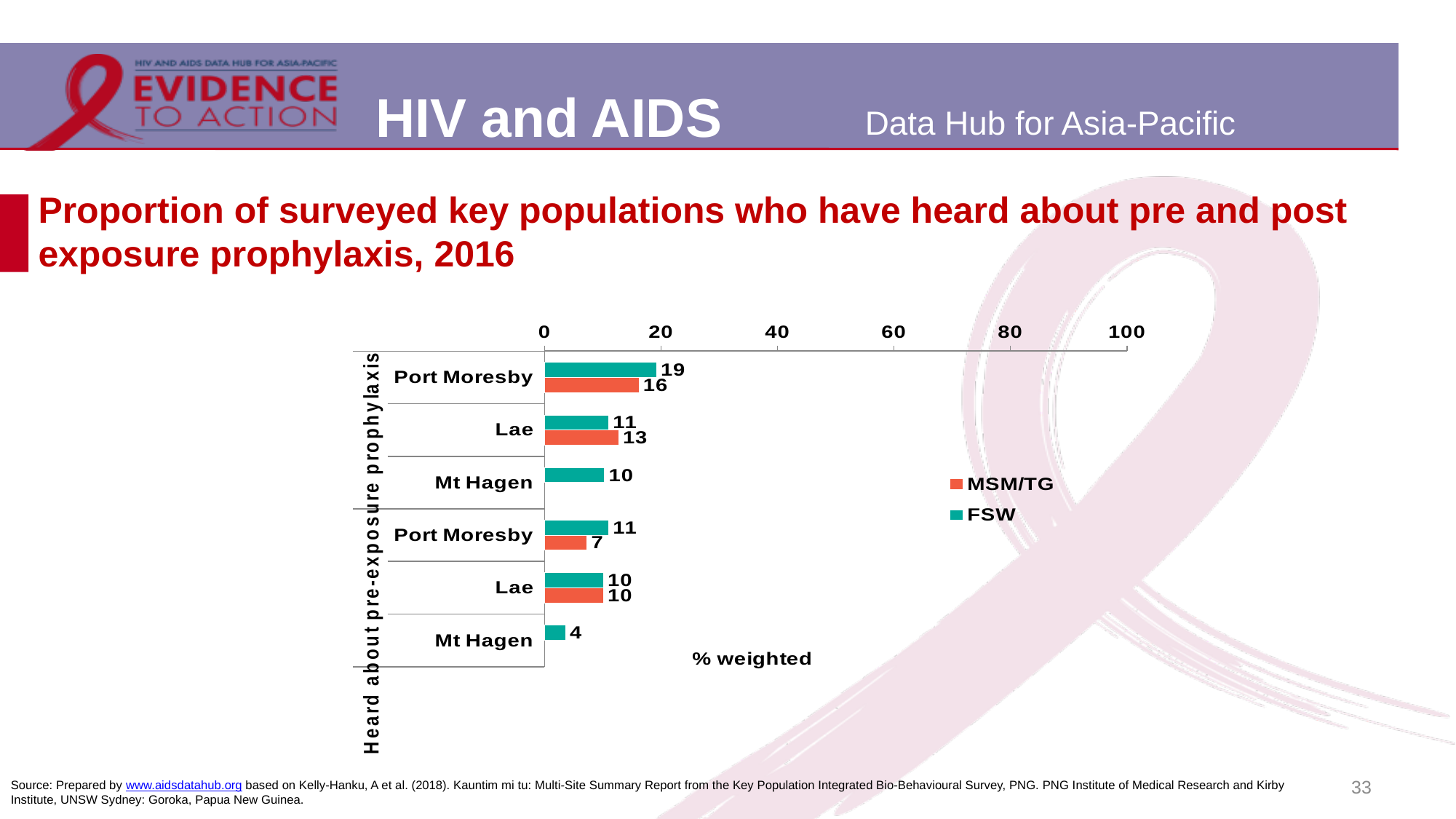

# Proportion of surveyed key populations who have heard about pre and post exposure prophylaxis, 2016

### Chart

| Category | FSW | MSM/TG |
|---|---|---|
| Port Moresby | 19.2 | 16.2 |
| Lae | 11.0 | 12.7 |
| Mt Hagen | 10.3 | None |
| Port Moresby | 11.0 | 7.3 |
| Lae | 10.1 | 10.1 |
| Mt Hagen | 3.6 | None |
33
Source: Prepared by www.aidsdatahub.org based on Kelly-Hanku, A et al. (2018). Kauntim mi tu: Multi-Site Summary Report from the Key Population Integrated Bio-Behavioural Survey, PNG. PNG Institute of Medical Research and Kirby Institute, UNSW Sydney: Goroka, Papua New Guinea.